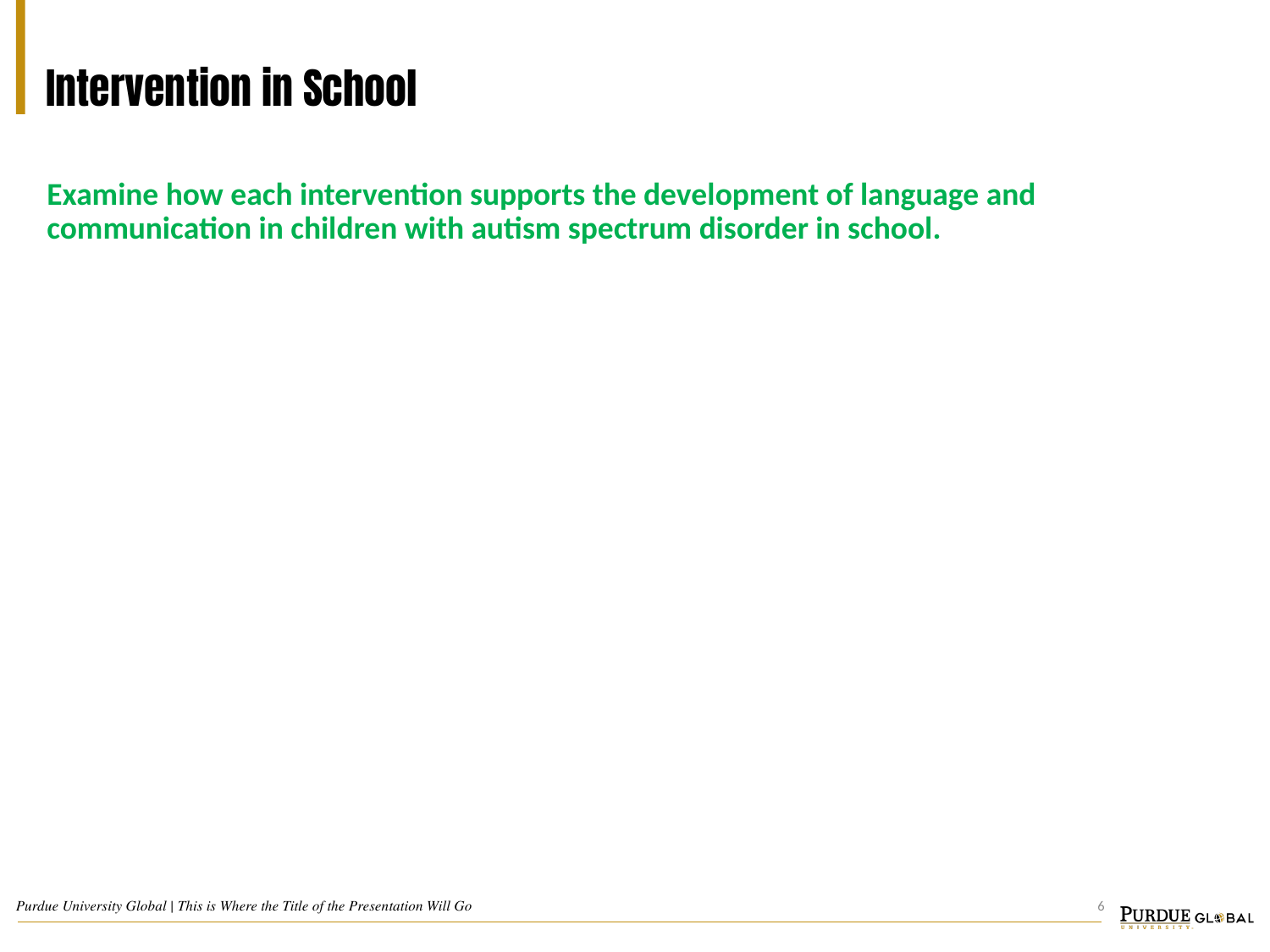

# Intervention in School
Examine how each intervention supports the development of language and communication in children with autism spectrum disorder in school.
6
Purdue University Global | This is Where the Title of the Presentation Will Go